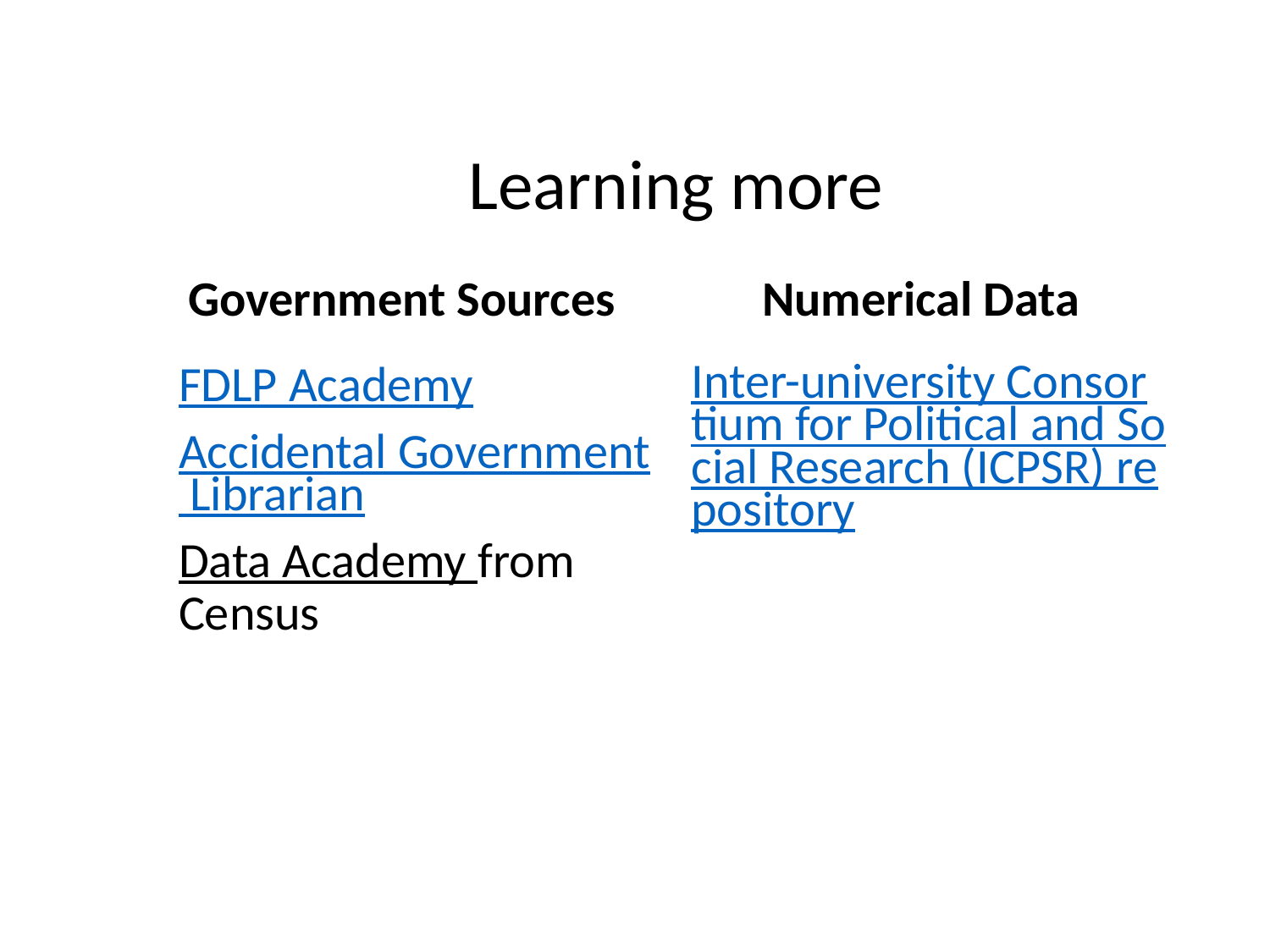

# Learning more
Government Sources
Numerical Data
Inter-university Consortium for Political and Social Research (ICPSR) repository
FDLP Academy
Accidental Government Librarian
Data Academy from Census